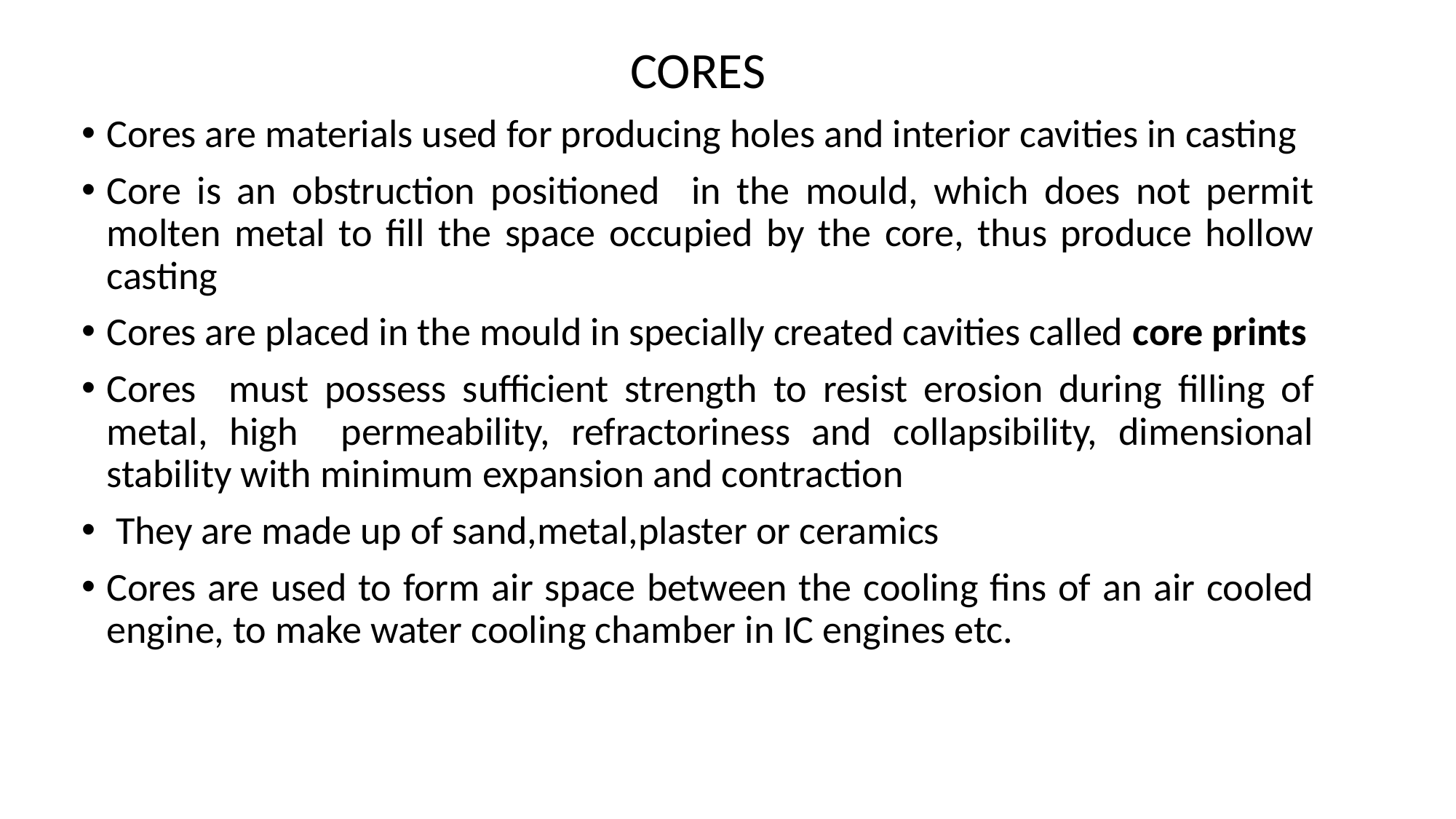

CORES
Cores are materials used for producing holes and interior cavities in casting
Core is an obstruction positioned  in the mould, which does not permit molten metal to fill the space occupied by the core, thus produce hollow casting
Cores are placed in the mould in specially created cavities called core prints
Cores  must possess sufficient strength to resist erosion during filling of metal, high  permeability, refractoriness and collapsibility, dimensional stability with minimum expansion and contraction
 They are made up of sand,metal,plaster or ceramics
Cores are used to form air space between the cooling fins of an air cooled engine, to make water cooling chamber in IC engines etc.